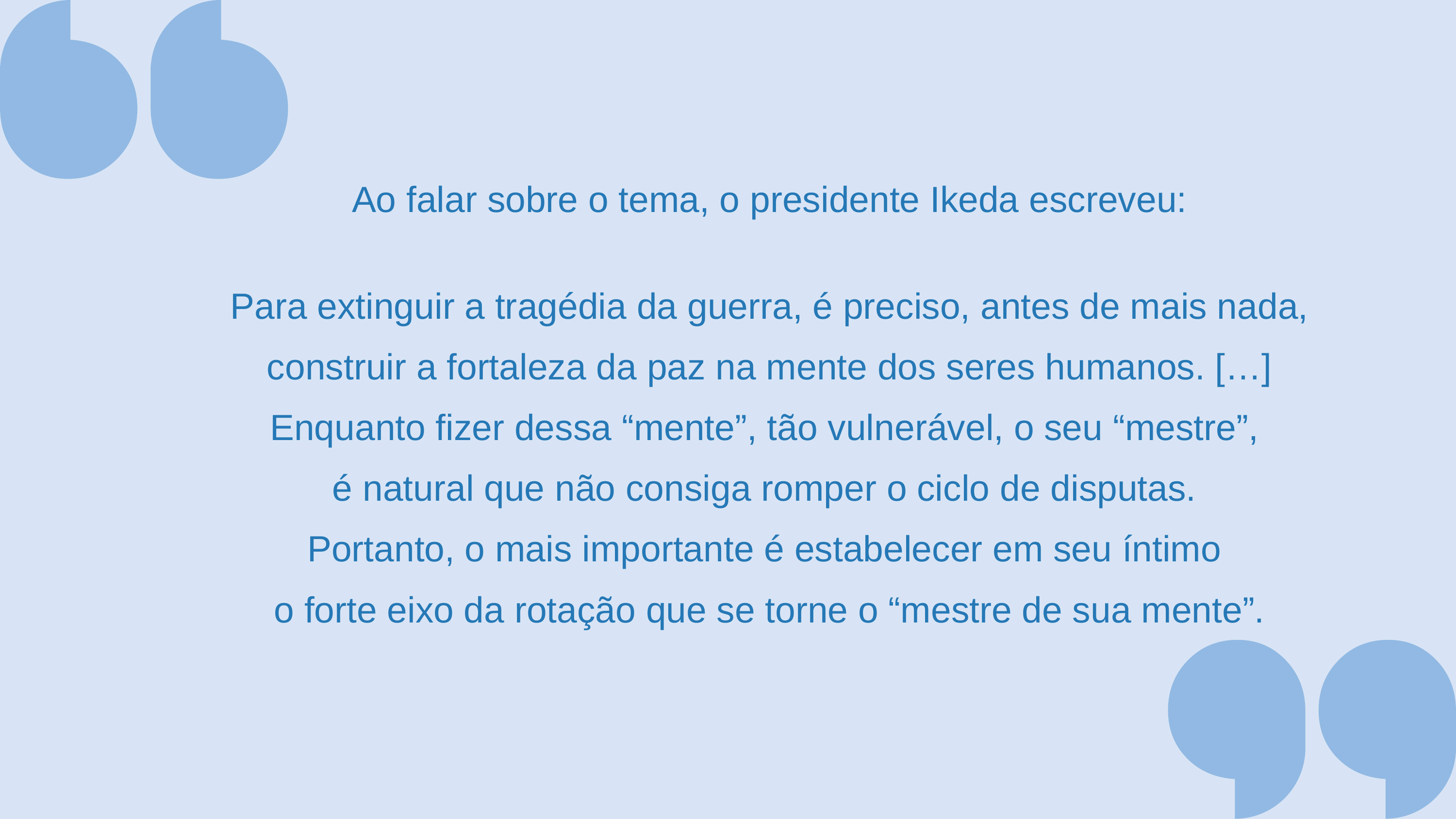

Ao falar sobre o tema, o presidente Ikeda escreveu:

Para extinguir a tragédia da guerra, é preciso, antes de mais nada, construir a fortaleza da paz na mente dos seres humanos. […] Enquanto fizer dessa “mente”, tão vulnerável, o seu “mestre”,
é natural que não consiga romper o ciclo de disputas.
Portanto, o mais importante é estabelecer em seu íntimo
o forte eixo da rotação que se torne o “mestre de sua mente”.